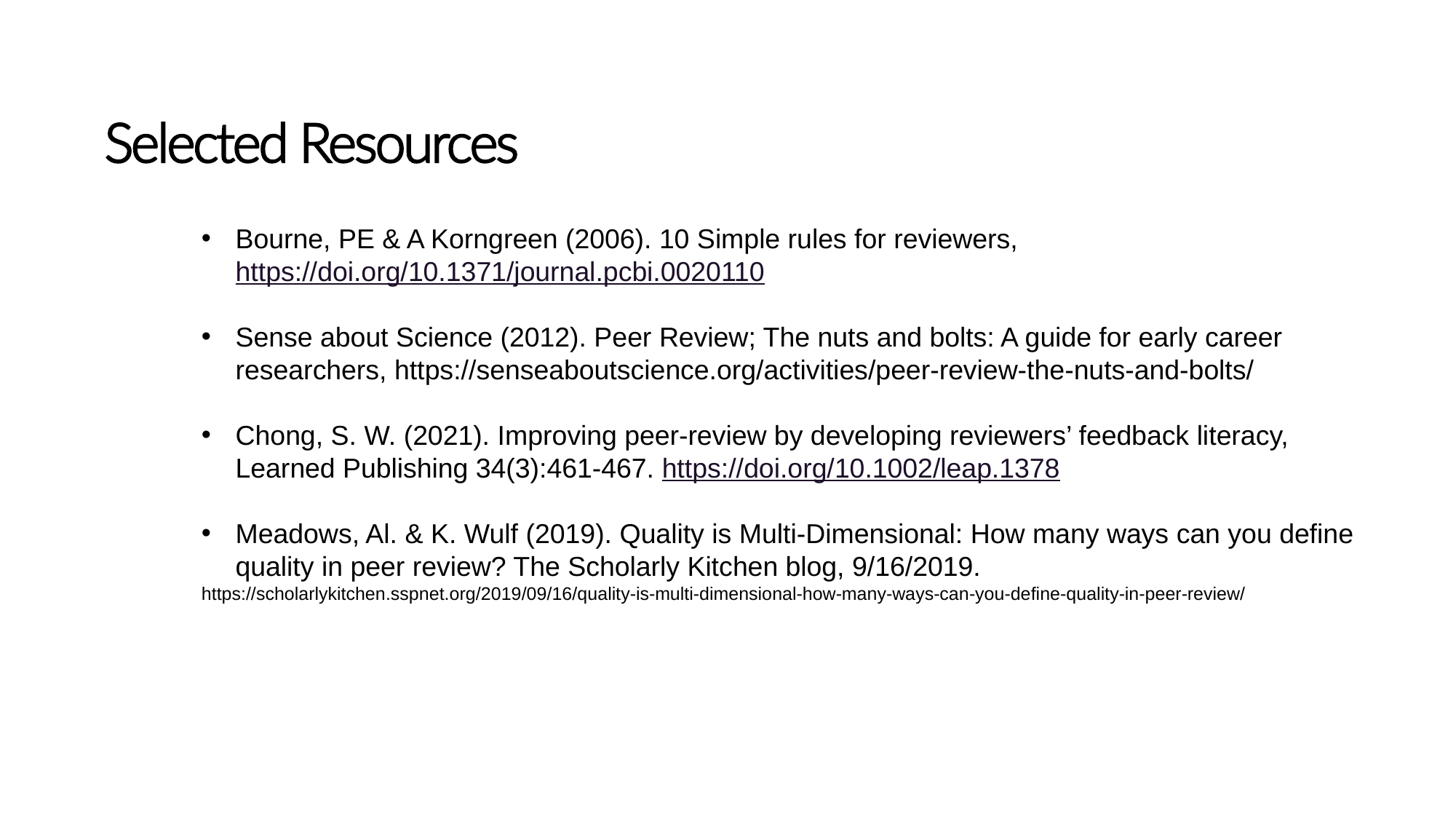

# Selected Resources
Bourne, PE & A Korngreen (2006). 10 Simple rules for reviewers, https://doi.org/10.1371/journal.pcbi.0020110

Sense about Science (2012). Peer Review; The nuts and bolts: A guide for early career researchers, https://senseaboutscience.org/activities/peer-review-the-nuts-and-bolts/

Chong, S. W. (2021). Improving peer-review by developing reviewers’ feedback literacy, Learned Publishing 34(3):461-467. https://doi.org/10.1002/leap.1378

Meadows, Al. & K. Wulf (2019). Quality is Multi-Dimensional: How many ways can you define quality in peer review? The Scholarly Kitchen blog, 9/16/2019.
https://scholarlykitchen.sspnet.org/2019/09/16/quality-is-multi-dimensional-how-many-ways-can-you-define-quality-in-peer-review/